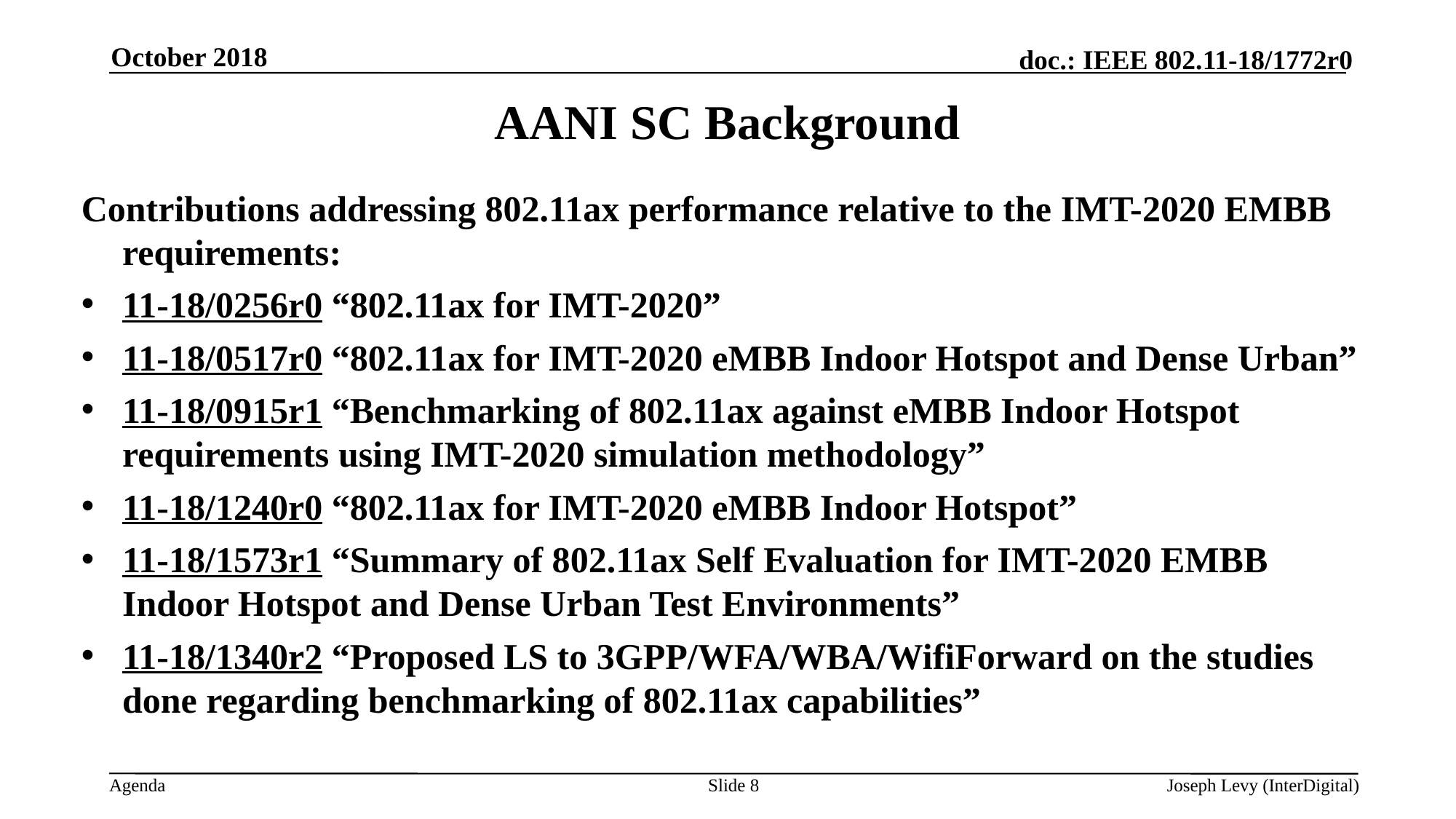

October 2018
# AANI SC Background
Contributions addressing 802.11ax performance relative to the IMT-2020 EMBB requirements:
11-18/0256r0 “802.11ax for IMT-2020”
11-18/0517r0 “802.11ax for IMT-2020 eMBB Indoor Hotspot and Dense Urban”
11-18/0915r1 “Benchmarking of 802.11ax against eMBB Indoor Hotspot requirements using IMT-2020 simulation methodology”
11-18/1240r0 “802.11ax for IMT-2020 eMBB Indoor Hotspot”
11-18/1573r1 “Summary of 802.11ax Self Evaluation for IMT-2020 EMBB Indoor Hotspot and Dense Urban Test Environments”
11-18/1340r2 “Proposed LS to 3GPP/WFA/WBA/WifiForward on the studies done regarding benchmarking of 802.11ax capabilities”

Slide 8
Joseph Levy (InterDigital)